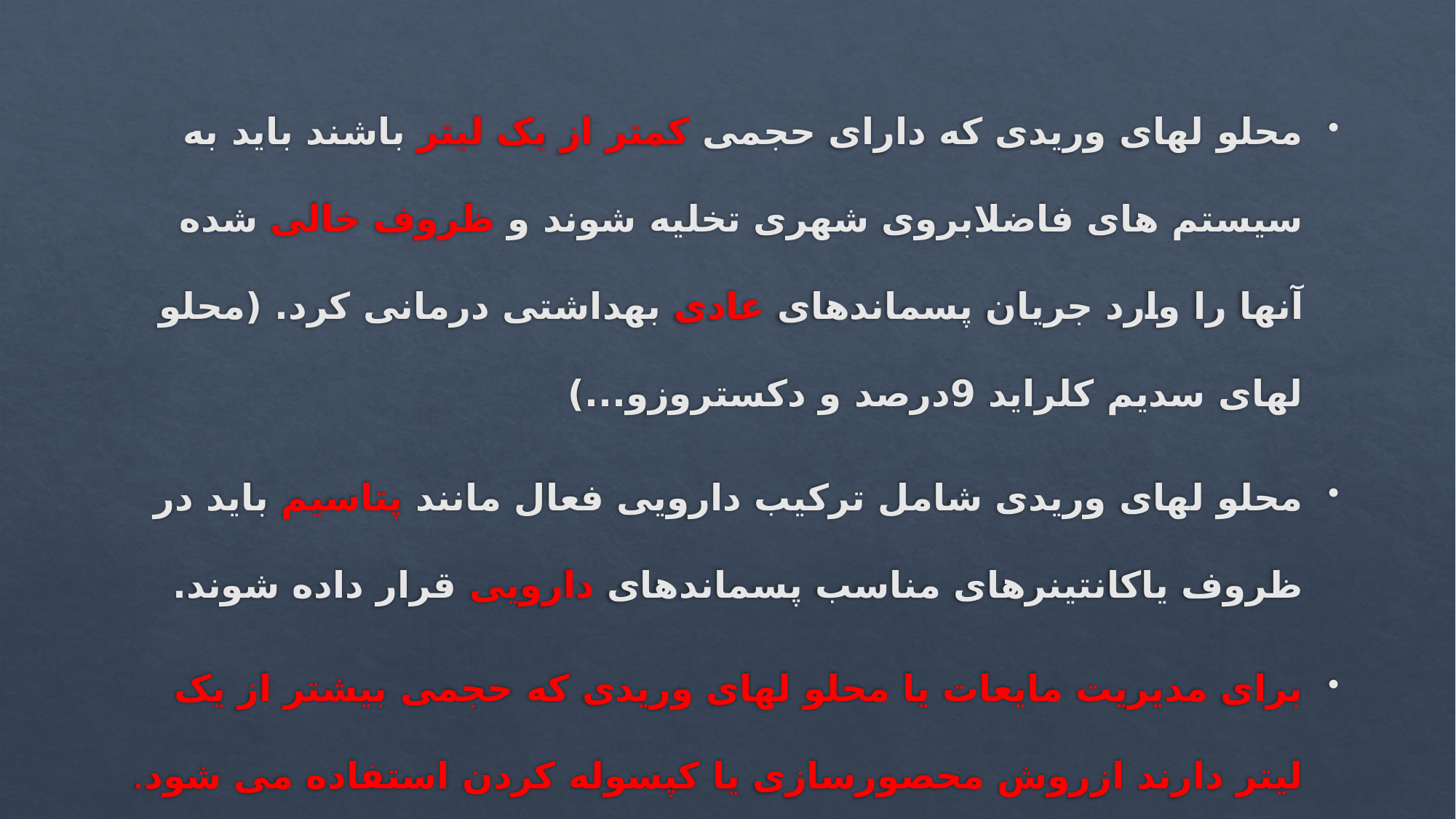

محلو لهای وریدی که دارای حجمی کمتر از یک لیتر باشند باید به سیستم های فاضلابروی شهری تخلیه شوند و ظروف خالی شده آنها را وارد جریان پسماندهای عادی بهداشتی درمانی کرد. (محلو لهای سدیم کلراید 9درصد و دکستروزو...)
محلو لهای وریدی شامل ترکیب دارویی فعال مانند پتاسیم باید در ظروف یاکانتینرهای مناسب پسماندهای دارویی قرار داده شوند.
برای مدیریت مایعات یا محلو لهای وریدی که حجمی بیشتر از یک لیتر دارند ازروش محصورسازی یا کپسوله کردن استفاده می شود.